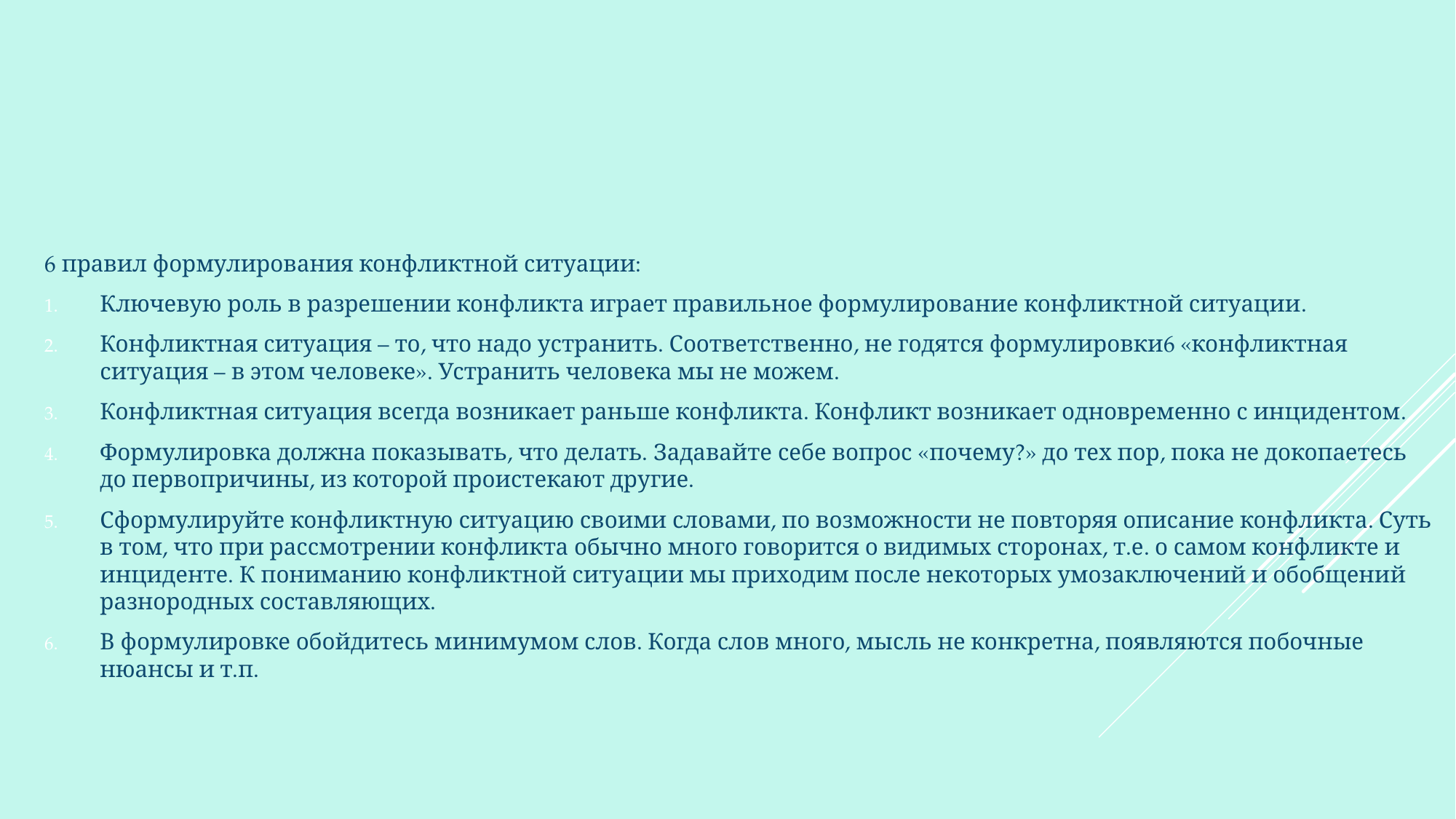

6 правил формулирования конфликтной ситуации:
Ключевую роль в разрешении конфликта играет правильное формулирование конфликтной ситуации.
Конфликтная ситуация – то, что надо устранить. Соответственно, не годятся формулировки6 «конфликтная ситуация – в этом человеке». Устранить человека мы не можем.
Конфликтная ситуация всегда возникает раньше конфликта. Конфликт возникает одновременно с инцидентом.
Формулировка должна показывать, что делать. Задавайте себе вопрос «почему?» до тех пор, пока не докопаетесь до первопричины, из которой проистекают другие.
Сформулируйте конфликтную ситуацию своими словами, по возможности не повторяя описание конфликта. Суть в том, что при рассмотрении конфликта обычно много говорится о видимых сторонах, т.е. о самом конфликте и инциденте. К пониманию конфликтной ситуации мы приходим после некоторых умозаключений и обобщений разнородных составляющих.
В формулировке обойдитесь минимумом слов. Когда слов много, мысль не конкретна, появляются побочные нюансы и т.п.